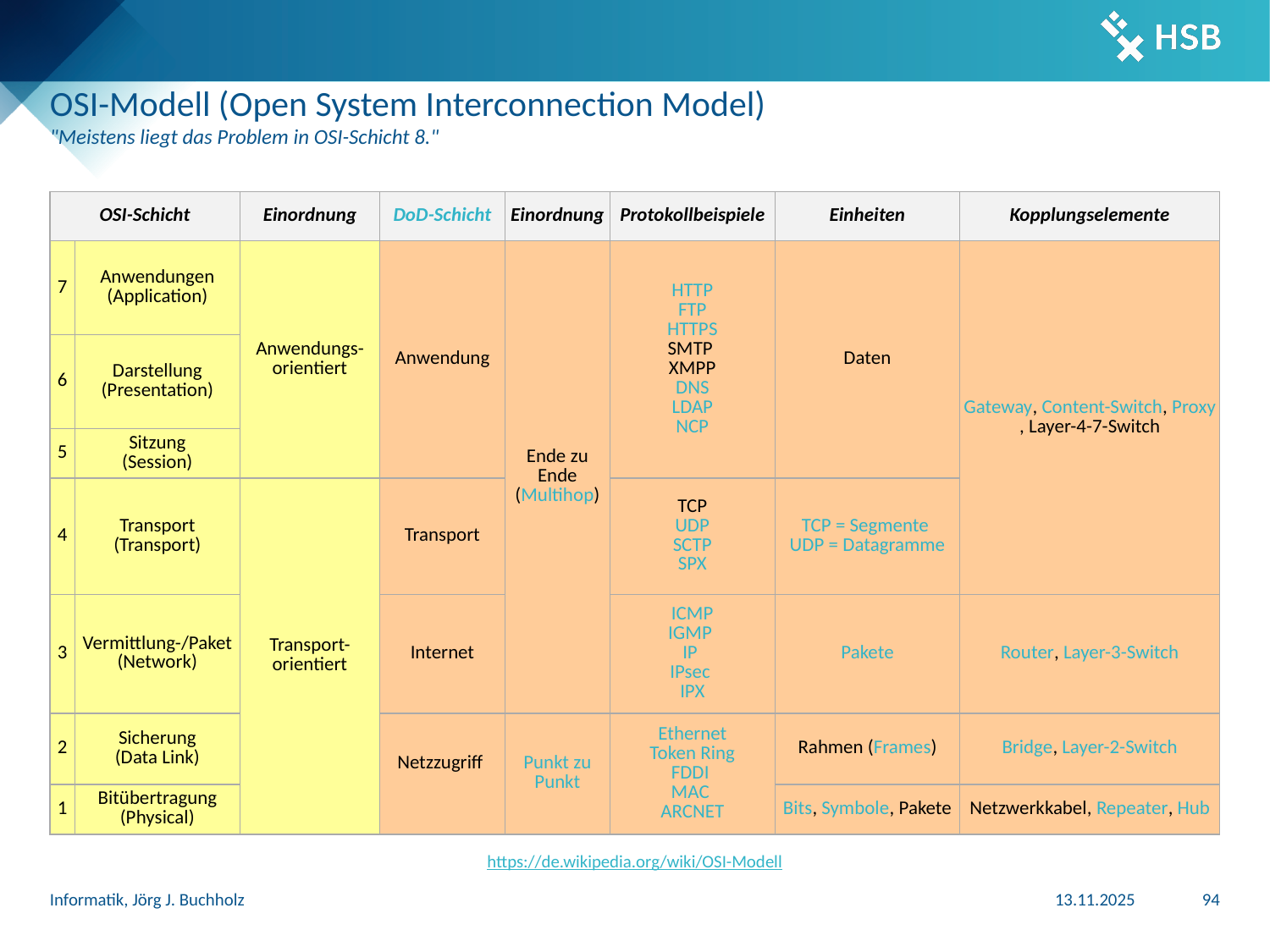

# OSI-Modell (Open System Interconnection Model) "Meistens liegt das Problem in OSI-Schicht 8."
| OSI-Schicht |  | Einordnung | DoD-Schicht | Einordnung | Protokollbeispiele | Einheiten | Kopplungselemente |
| --- | --- | --- | --- | --- | --- | --- | --- |
| 7 | Anwendungen (Application) | Anwendungs- orientiert | Anwendung | Ende zu Ende (Multihop) | HTTP FTP HTTPS SMTP  XMPP DNS LDAP NCP | Daten | Gateway, Content-Switch, Proxy, Layer-4-7-Switch |
| 6 | Darstellung (Presentation) |  |  |  |  |  |  |
| 5 | Sitzung (Session) |  |  |  |  |  |  |
| 4 | Transport (Transport) | Transport- orientiert | Transport |  | TCP UDP SCTP SPX | TCP = Segmente  UDP = Datagramme |  |
| 3 | Vermittlung-/Paket (Network) |  | Internet |  | ICMP IGMP  IP  IPsec  IPX | Pakete | Router, Layer-3-Switch |
| 2 | Sicherung (Data Link) |  | Netzzugriff | Punkt zu Punkt | Ethernet Token Ring FDDI  MAC  ARCNET | Rahmen (Frames) | Bridge, Layer-2-Switch |
| 1 | Bitübertragung (Physical) |  |  |  |  | Bits, Symbole, Pakete | Netzwerkkabel, Repeater, Hub |
https://de.wikipedia.org/wiki/OSI-Modell
Informatik, Jörg J. Buchholz
13.11.2025
94